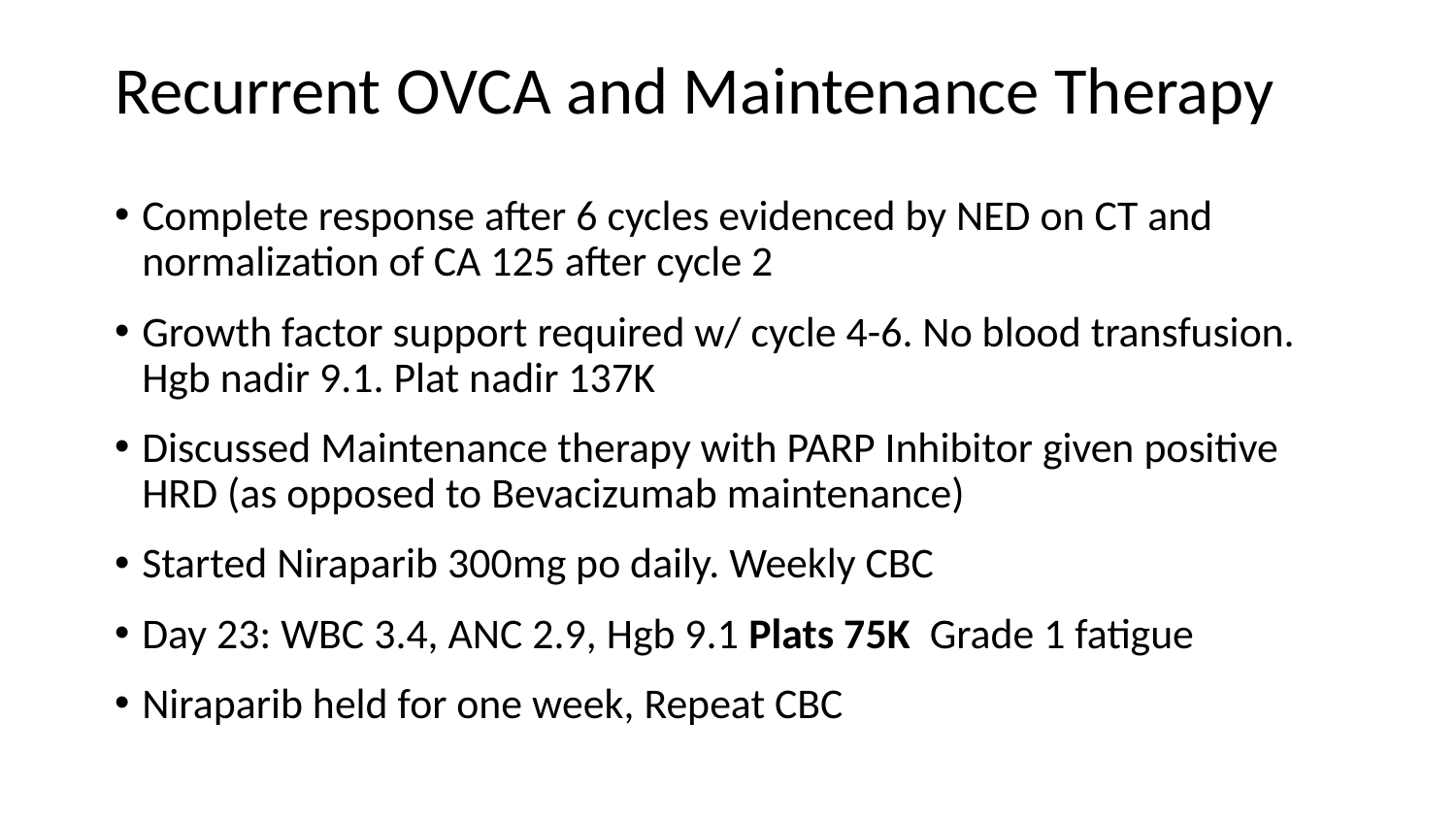

# Recurrent OVCA and Maintenance Therapy
Complete response after 6 cycles evidenced by NED on CT and normalization of CA 125 after cycle 2
Growth factor support required w/ cycle 4-6. No blood transfusion. Hgb nadir 9.1. Plat nadir 137K
Discussed Maintenance therapy with PARP Inhibitor given positive HRD (as opposed to Bevacizumab maintenance)
Started Niraparib 300mg po daily. Weekly CBC
Day 23: WBC 3.4, ANC 2.9, Hgb 9.1 Plats 75K  Grade 1 fatigue
Niraparib held for one week, Repeat CBC